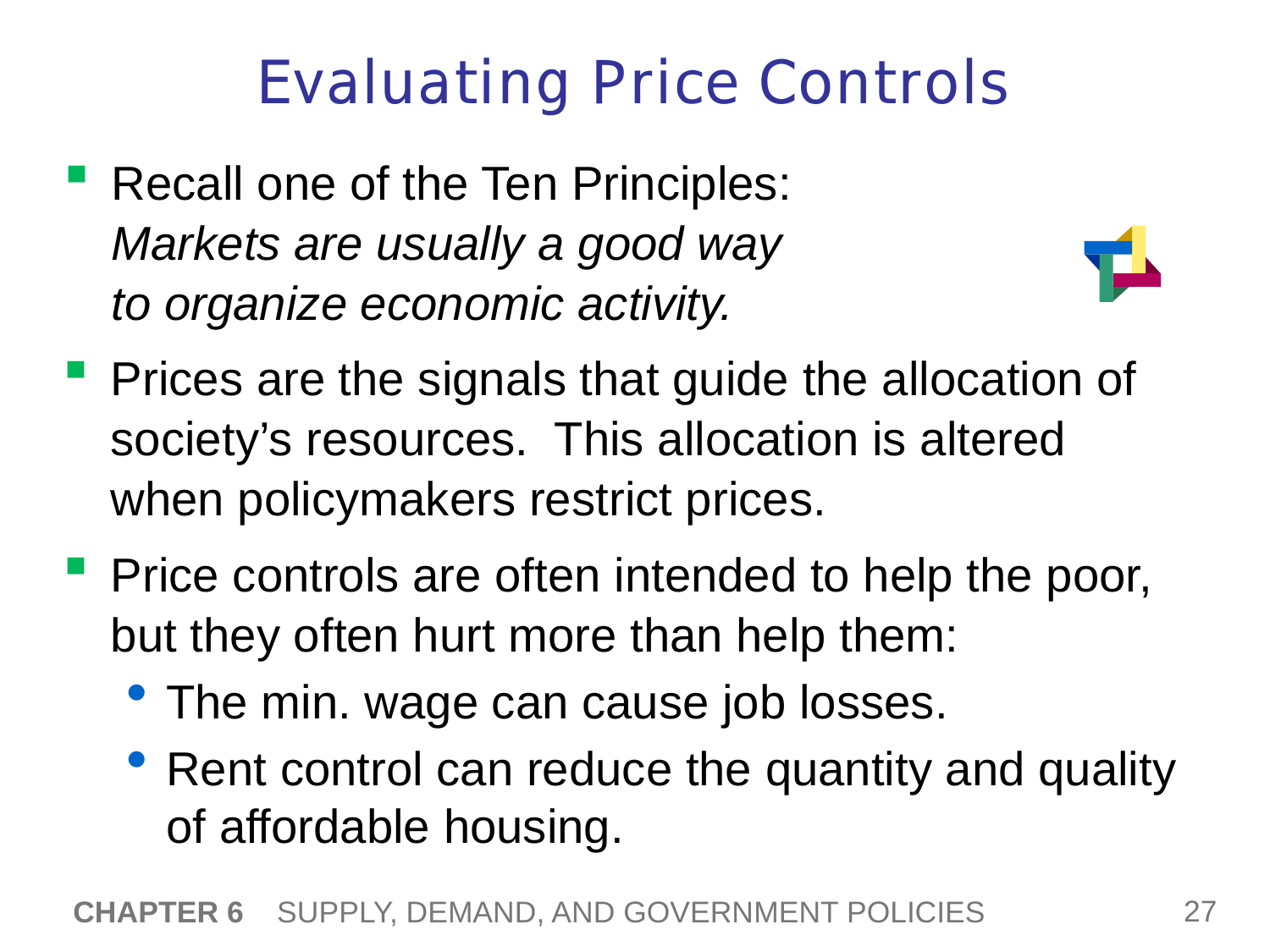

# Evaluating Price Controls
Recall one of the Ten Principles:
Markets are usually a good way
to organize economic activity.

Prices are the signals that guide the allocation of society’s resources.  This allocation is altered when policymakers restrict prices.
Price controls are often intended to help the poor,  but they often hurt more than help them:
The min. wage can cause job losses.
Rent control can reduce the quantity and quality of affordable housing.
CHAPTER 6    SUPPLY, DEMAND, AND GOVERNMENT POLICIES